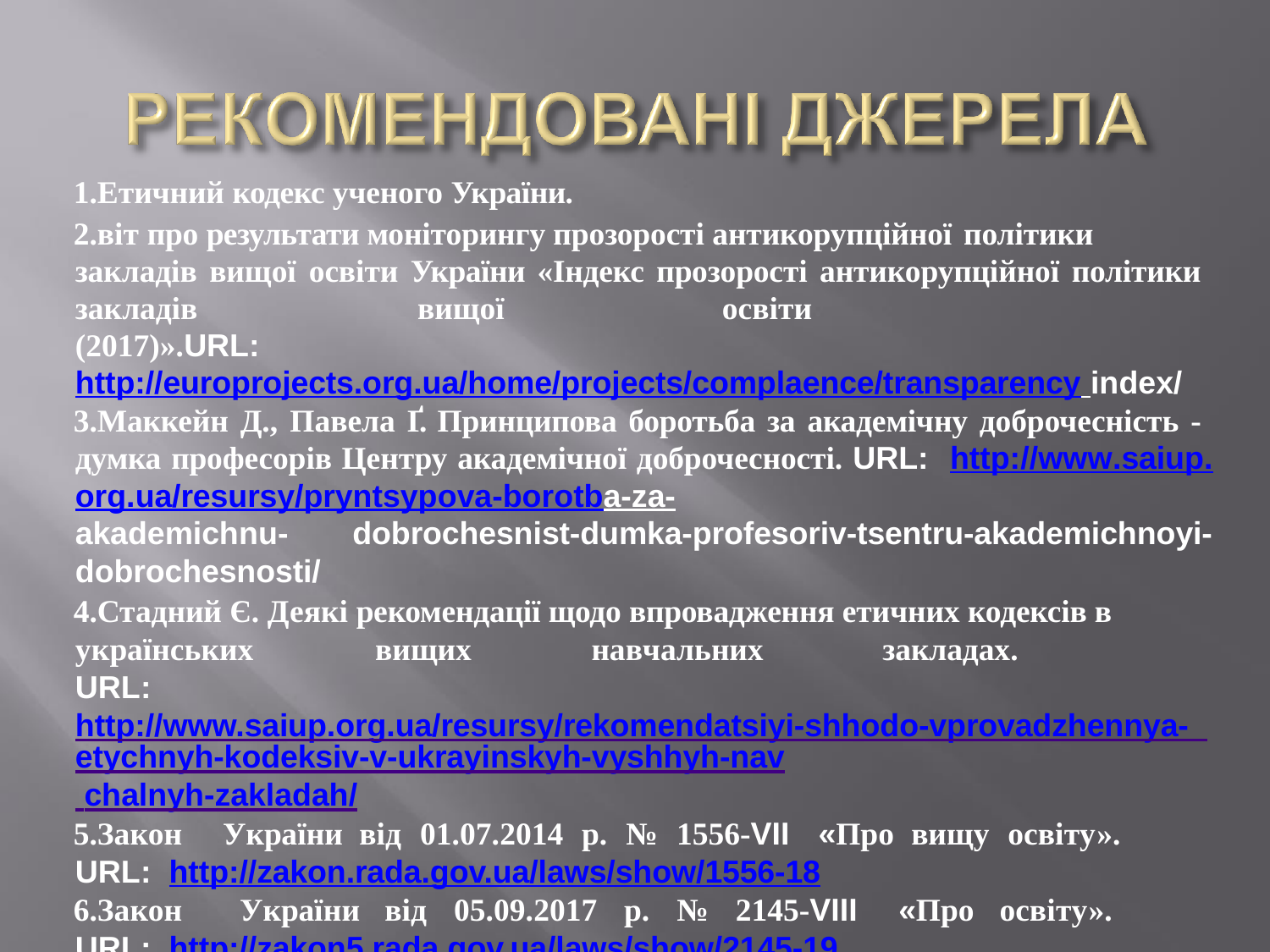

Етичний кодекс ученого України.
віт про результати моніторингу прозорості антикорупційної політики
закладів вищої освіти України «Індекс прозорості антикорупційної політики  закладів	вищої	освіти	(2017)».URL:  http://europrojects.org.ua/home/projects/complaence/transparency index/
Маккейн Д., Павела Ґ. Принципова боротьба за академічну доброчесність -  думка професорів Центру академічної доброчесності. URL:  http://www.saiup.org.ua/resursy/pryntsypova-borotba-za-	akademichnu-  dobrochesnist-dumka-profesoriv-tsentru-akademichnoyi-dobrochesnosti/
Стадний Є. Деякі рекомендації щодо впровадження етичних кодексів в  українських	вищих	навчальних	закладах.	URL:  http://www.saiup.org.ua/resursy/rekomendatsiyi-shhodo-vprovadzhennya-  etychnyh-kodeksiv-v-ukrayinskyh-vyshhyh-nav chalnyh-zakladah/
Закон	України	від	01.07.2014	р.	№	1556-VII	«Про	вищу	освіту».	URL:  http://zakon.rada.gov.ua/laws/show/1556-18
Закон	України	від	05.09.2017	р.	№	2145-VIII	«Про	освіту».	URL:  http://zakon5.rada.gov.ua/laws/show/2145-19